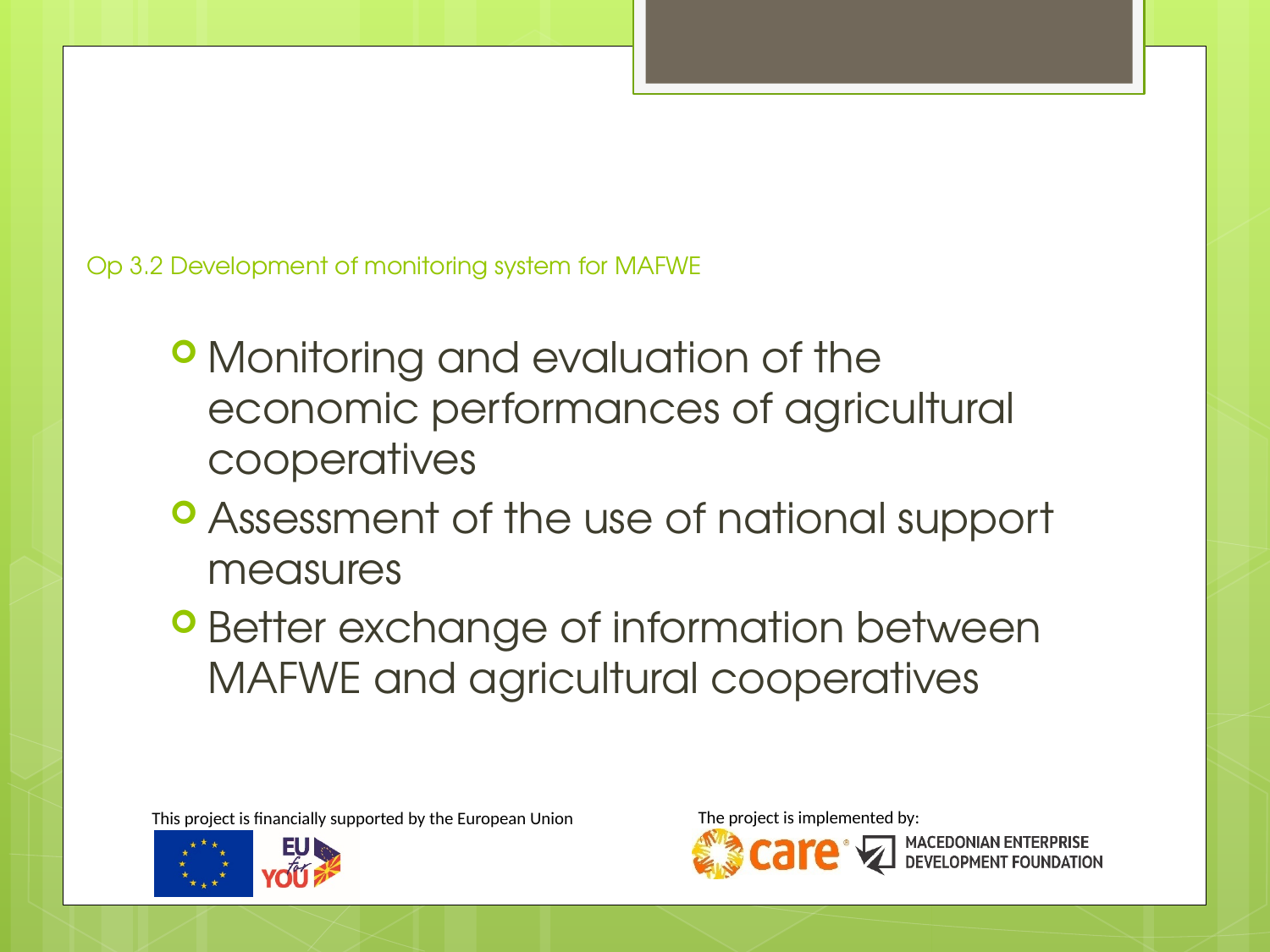

# Op 3.2 Development of monitoring system for MAFWE
Monitoring and evaluation of the economic performances of agricultural cooperatives
Assessment of the use of national support measures
Better exchange of information between MAFWE and agricultural cooperatives